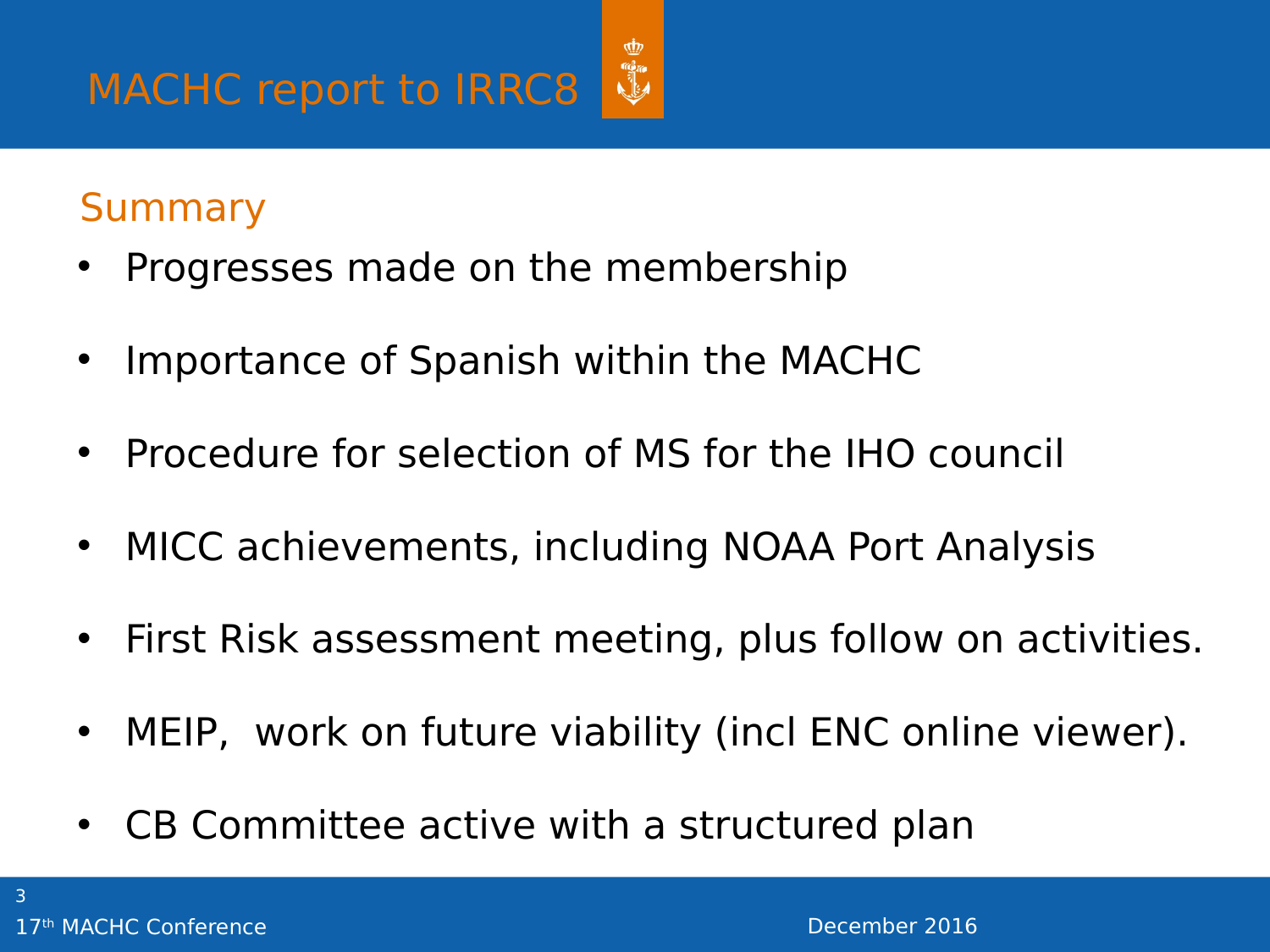

MACHC report to IRRC8
Summary
Progresses made on the membership

Importance of Spanish within the MACHC

Procedure for selection of MS for the IHO council

MICC achievements, including NOAA Port Analysis

First Risk assessment meeting, plus follow on activities.

MEIP,  work on future viability (incl ENC online viewer).

CB Committee active with a structured plan